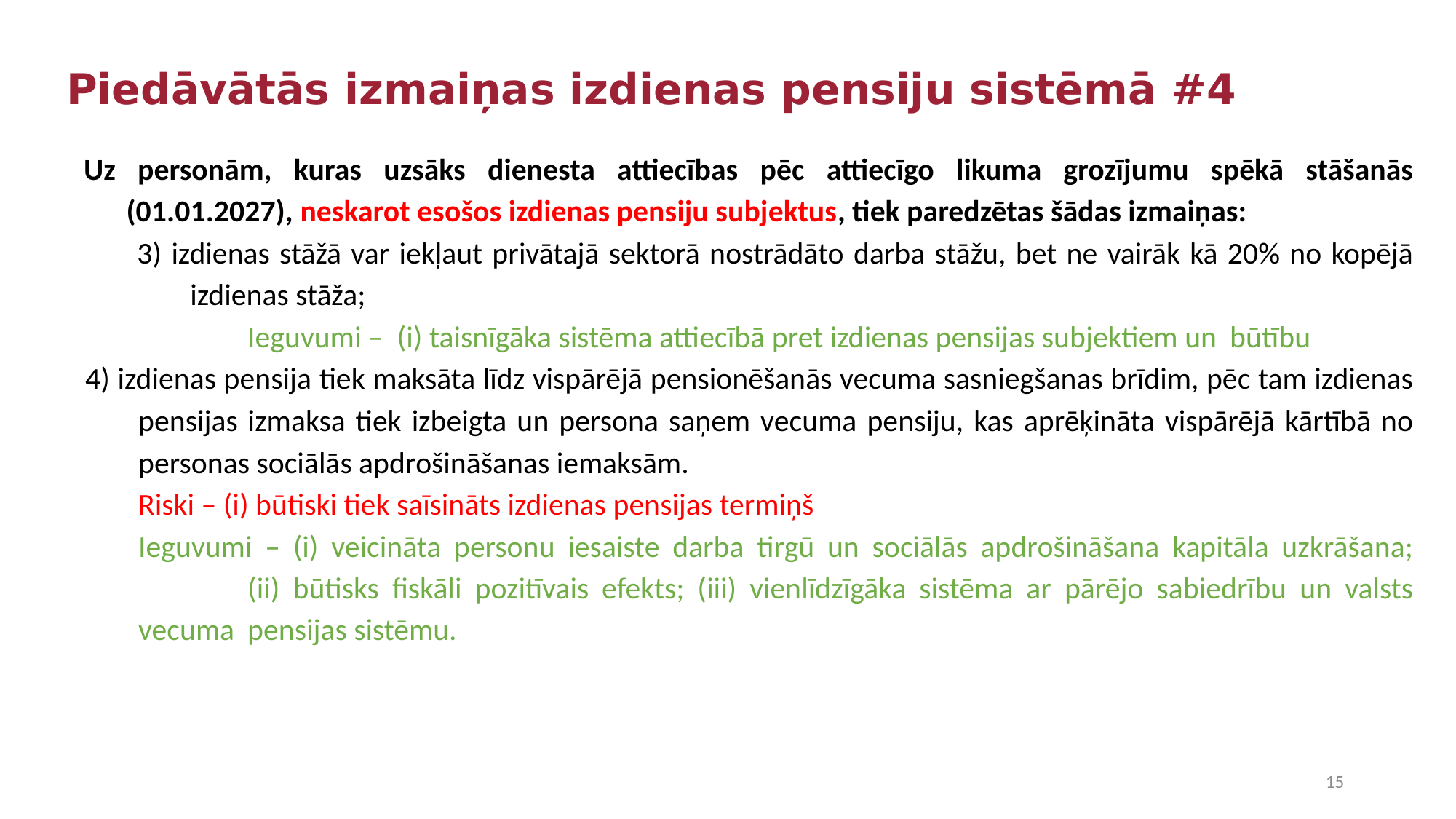

Piedāvātās izmaiņas izdienas pensiju sistēmā #4
Uz personām, kuras uzsāks dienesta attiecības pēc attiecīgo likuma grozījumu spēkā stāšanās (01.01.2027), neskarot esošos izdienas pensiju subjektus, tiek paredzētas šādas izmaiņas:
3) izdienas stāžā var iekļaut privātajā sektorā nostrādāto darba stāžu, bet ne vairāk kā 20% no kopējā izdienas stāža;
		Ieguvumi –  (i) taisnīgāka sistēma attiecībā pret izdienas pensijas subjektiem un 	būtību
4) izdienas pensija tiek maksāta līdz vispārējā pensionēšanās vecuma sasniegšanas brīdim, pēc tam izdienas pensijas izmaksa tiek izbeigta un persona saņem vecuma pensiju, kas aprēķināta vispārējā kārtībā no personas sociālās apdrošināšanas iemaksām.
	Riski – (i) būtiski tiek saīsināts izdienas pensijas termiņš
	Ieguvumi – (i) veicināta personu iesaiste darba tirgū un sociālās apdrošināšana kapitāla uzkrāšana; 	(ii) būtisks fiskāli pozitīvais efekts; (iii) vienlīdzīgāka sistēma ar pārējo sabiedrību un valsts vecuma 	pensijas sistēmu.

15